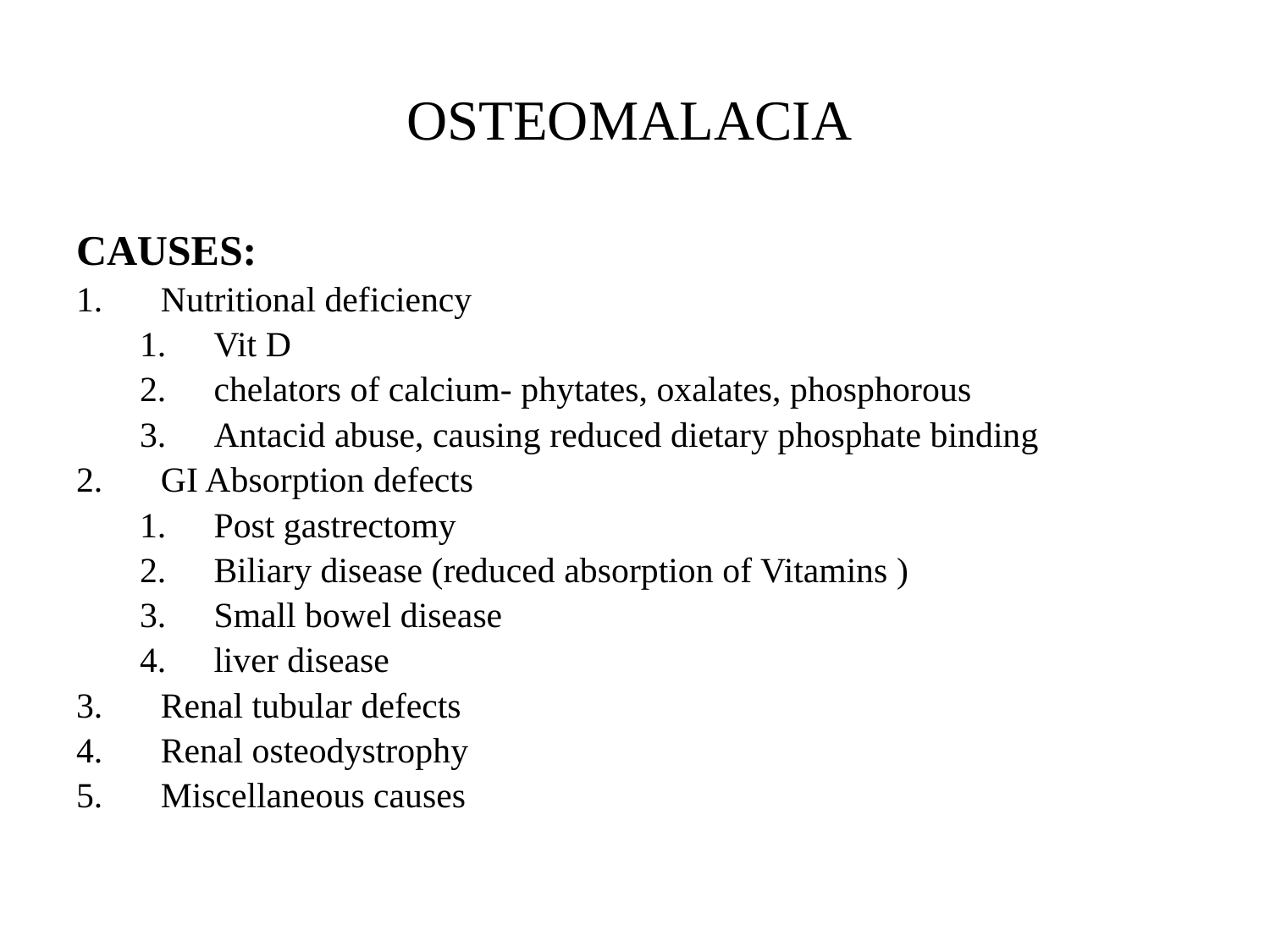

# OSTEOMALACIA
CAUSES:
Nutritional deficiency
Vit D
chelators of calcium- phytates, oxalates, phosphorous
Antacid abuse, causing reduced dietary phosphate binding
GI Absorption defects
Post gastrectomy
Biliary disease (reduced absorption of Vitamins )
Small bowel disease
liver disease
Renal tubular defects
Renal osteodystrophy
Miscellaneous causes